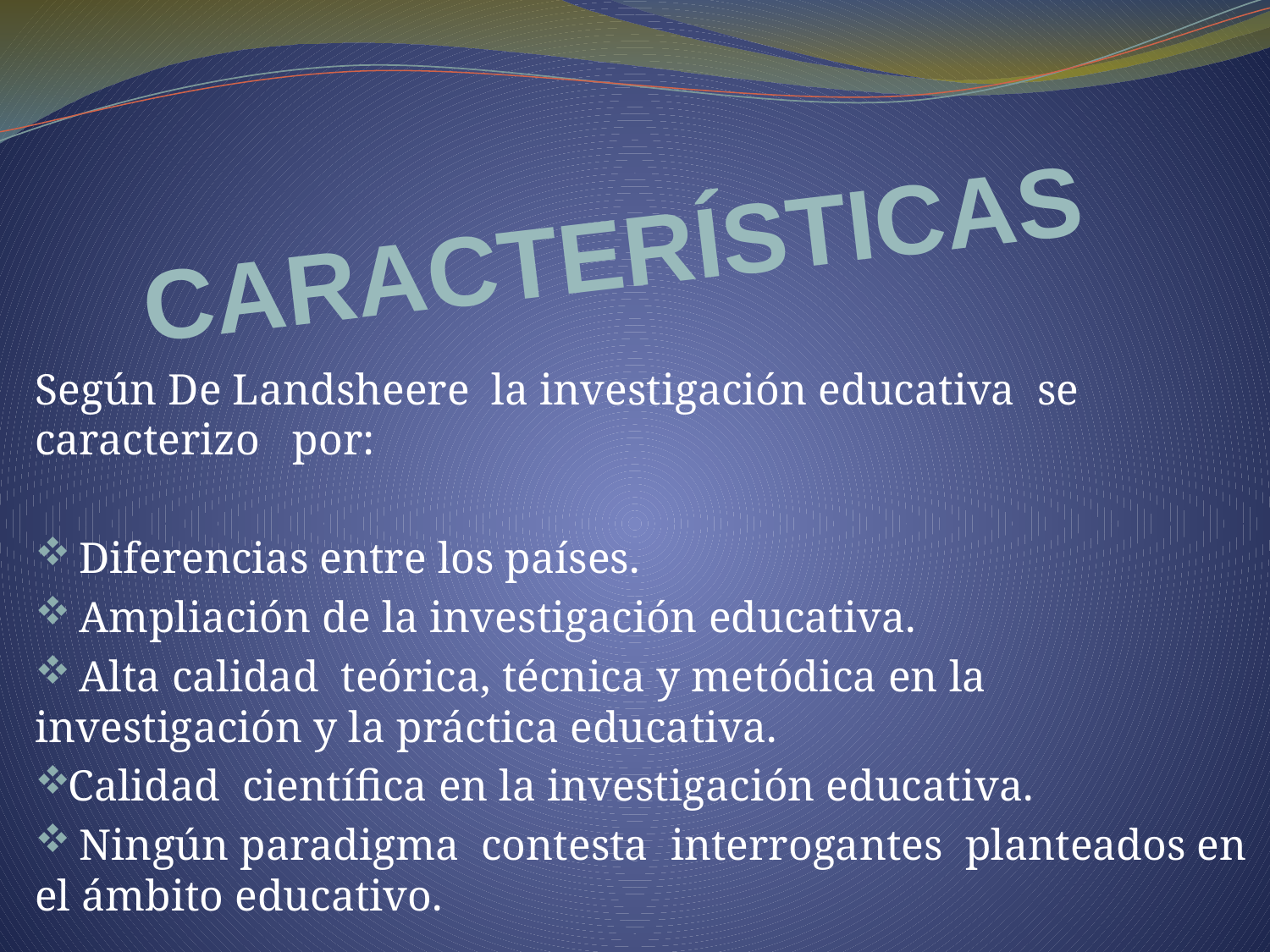

# CARACTERÍSTICAS
Según De Landsheere  la investigación educativa  se caracterizo   por:

 Diferencias entre los países.
 Ampliación de la investigación educativa.
 Alta calidad  teórica, técnica y metódica en la investigación y la práctica educativa.
Calidad  científica en la investigación educativa.
 Ningún paradigma  contesta  interrogantes  planteados en el ámbito educativo.